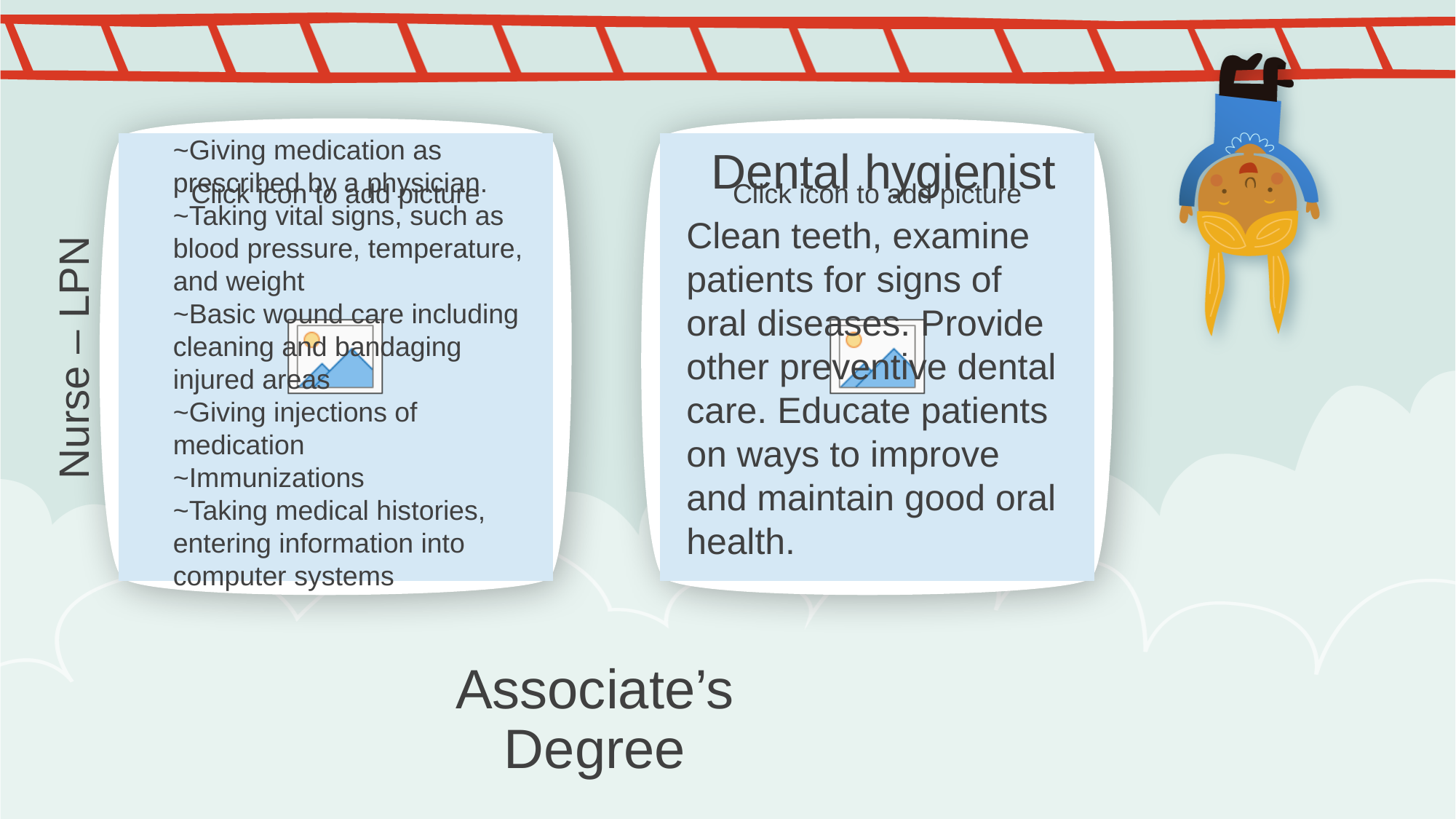

~Giving medication as prescribed by a physician.
~Taking vital signs, such as blood pressure, temperature, and weight
~Basic wound care including cleaning and bandaging injured areas
~Giving injections of medication
~Immunizations
~Taking medical histories, entering information into computer systems

Dental hygienist
Clean teeth, examine patients for signs of oral diseases. Provide other preventive dental care. Educate patients on ways to improve and maintain good oral health.
Nurse – LPN
Associate’s Degree